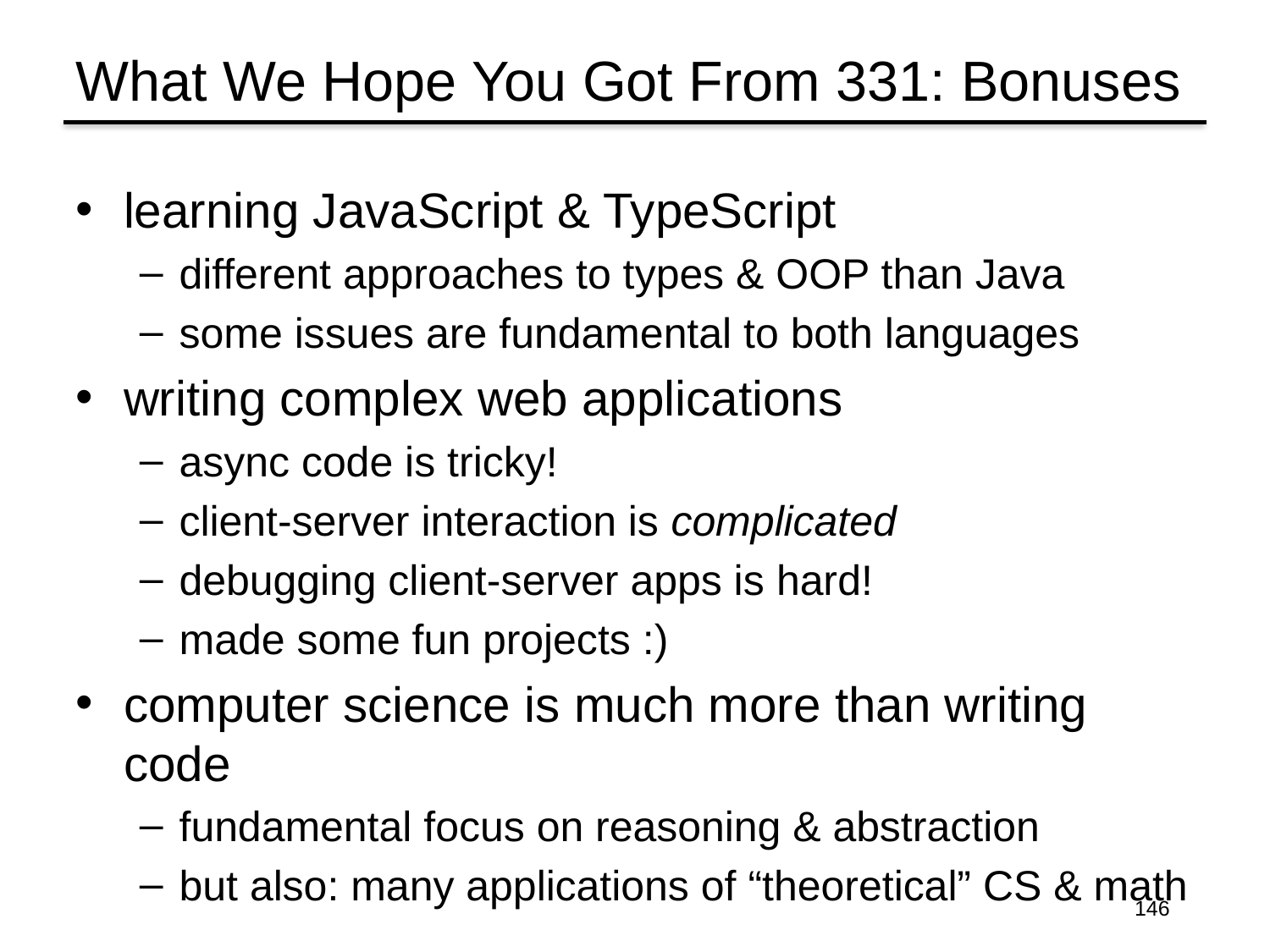

# What We Hope You Got From 331: Bonuses
learning JavaScript & TypeScript
different approaches to types & OOP than Java
some issues are fundamental to both languages
writing complex web applications
async code is tricky!
client-server interaction is complicated
debugging client-server apps is hard!
made some fun projects :)
computer science is much more than writing code
fundamental focus on reasoning & abstraction
but also: many applications of “theoretical” CS & math
146